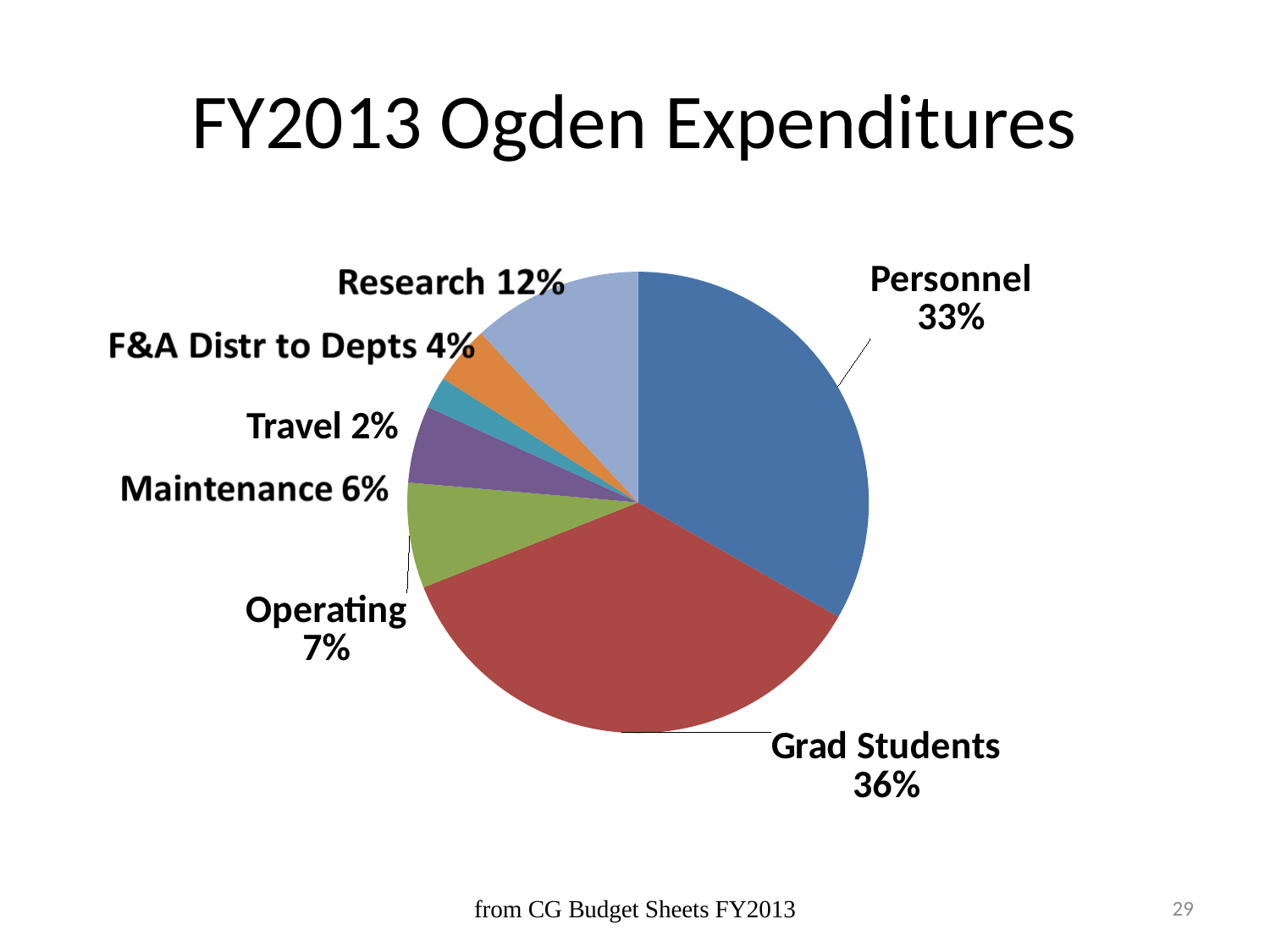

# FY2013 Ogden Expenditures

### Chart

| Category |
|---|

### Chart

| Category |  |
|---|---|
| Personnel | 849344.0 |
| Grad Students | 912090.0 |
| Operating | 188600.0 |
| Maintenance | 138145.0 |
| Travel | 56958.0 |
| F&A Distribution to Depts | 104128.0 |
| Research | 303860.0 |
Travel 2%
from CG Budget Sheets FY2013
29